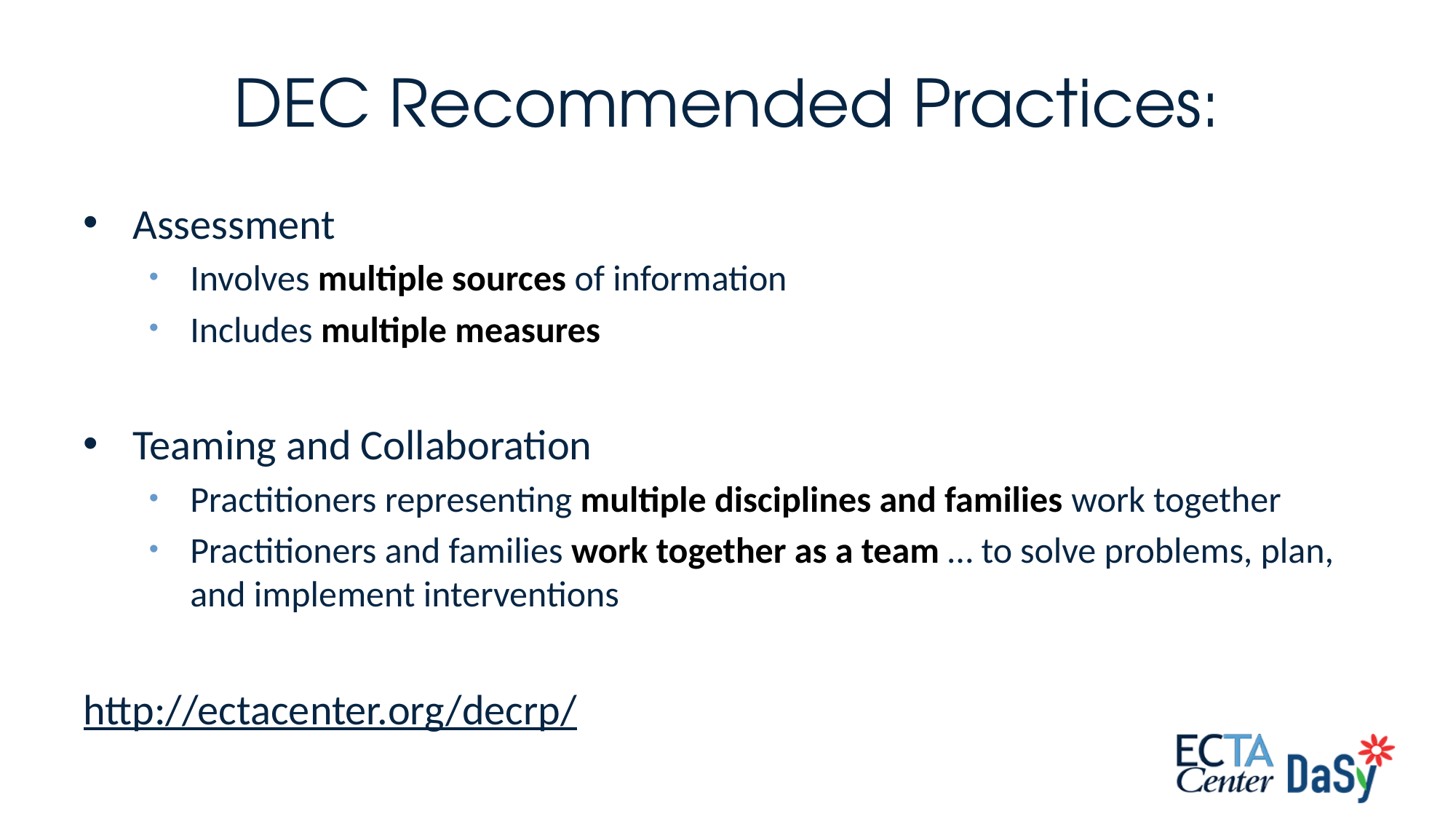

# DEC Recommended Practices:
Assessment
Involves multiple sources of information
Includes multiple measures

Teaming and Collaboration
Practitioners representing multiple disciplines and families work together
Practitioners and families work together as a team … to solve problems, plan, and implement interventions

http://ectacenter.org/decrp/